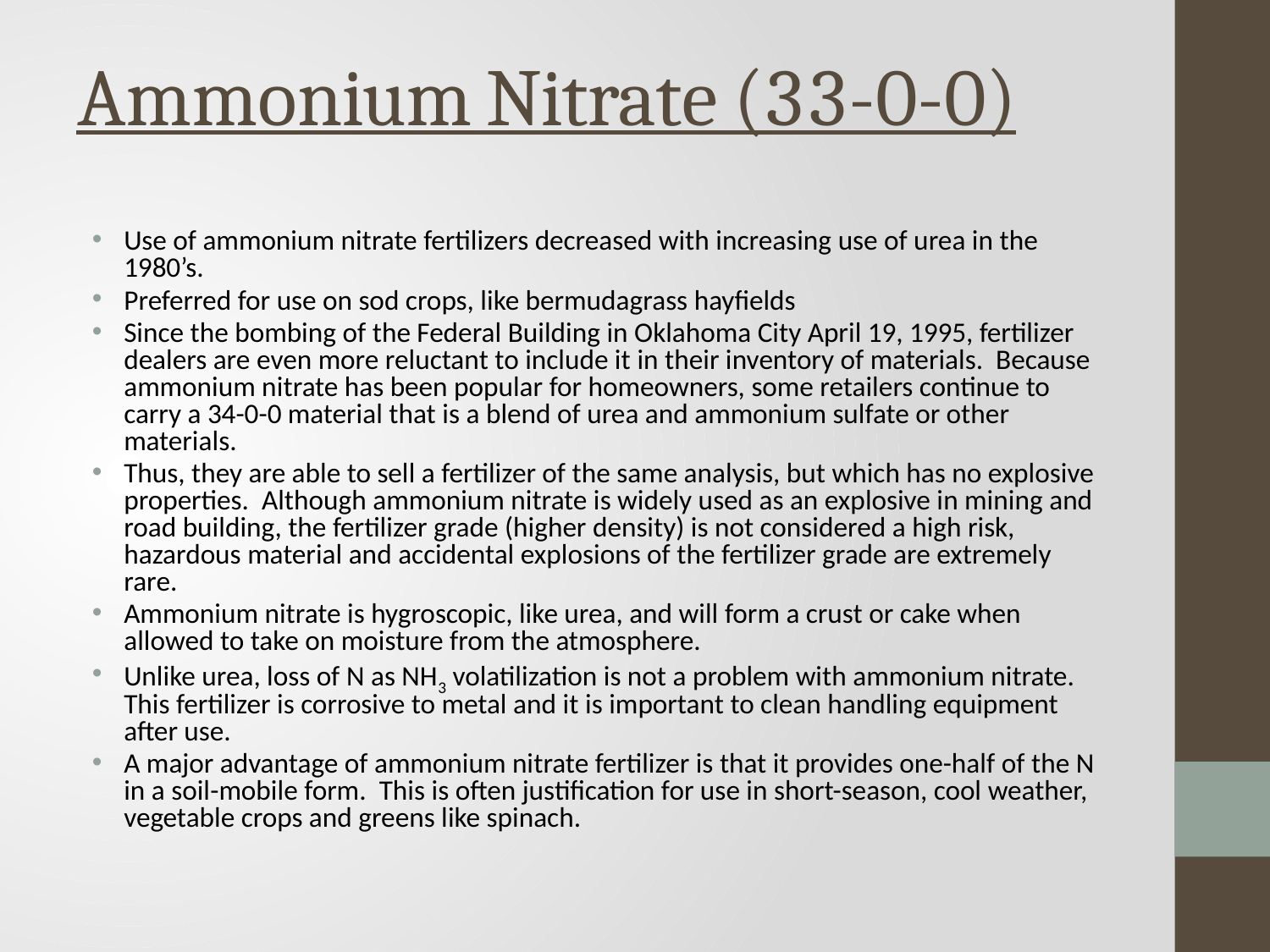

# Ammonium Nitrate (33-0-0)
Use of ammonium nitrate fertilizers decreased with increasing use of urea in the 1980’s.
Preferred for use on sod crops, like bermudagrass hayfields
Since the bombing of the Federal Building in Oklahoma City April 19, 1995, fertilizer dealers are even more reluctant to include it in their inventory of materials.  Because ammonium nitrate has been popular for homeowners, some retailers continue to carry a 34-0-0 material that is a blend of urea and ammonium sulfate or other materials.
Thus, they are able to sell a fertilizer of the same analysis, but which has no explosive properties.  Although ammonium nitrate is widely used as an explosive in mining and road building, the fertilizer grade (higher density) is not considered a high risk, hazardous material and accidental explosions of the fertilizer grade are extremely rare.
Ammonium nitrate is hygroscopic, like urea, and will form a crust or cake when allowed to take on moisture from the atmosphere.
Unlike urea, loss of N as NH3 volatilization is not a problem with ammonium nitrate.  This fertilizer is corrosive to metal and it is important to clean handling equipment after use.
A major advantage of ammonium nitrate fertilizer is that it provides one-half of the N in a soil-mobile form.  This is often justification for use in short-season, cool weather, vegetable crops and greens like spinach.